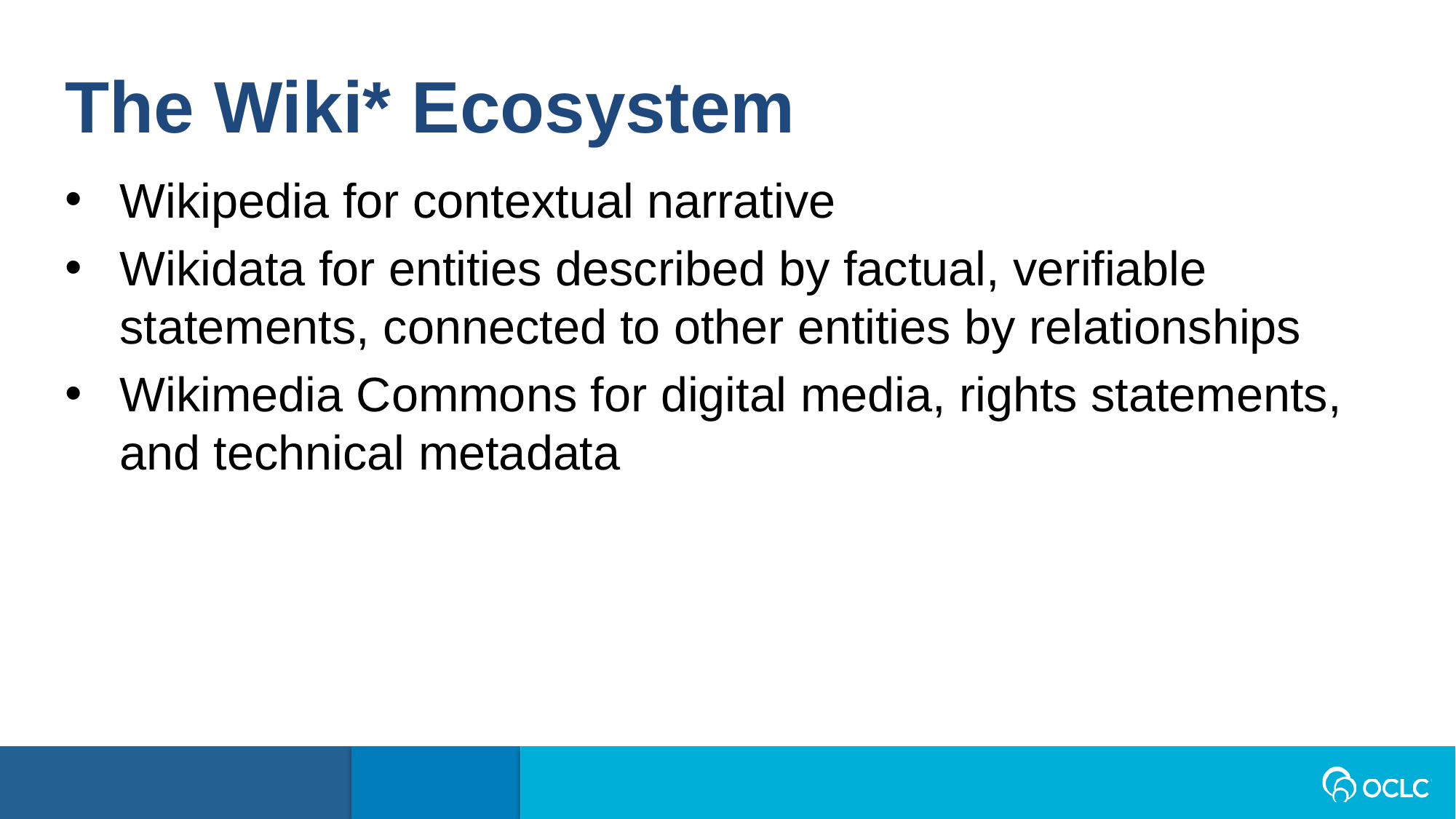

The Wiki* Ecosystem
Wikipedia for contextual narrative
Wikidata for entities described by factual, verifiable statements, connected to other entities by relationships
Wikimedia Commons for digital media, rights statements, and technical metadata